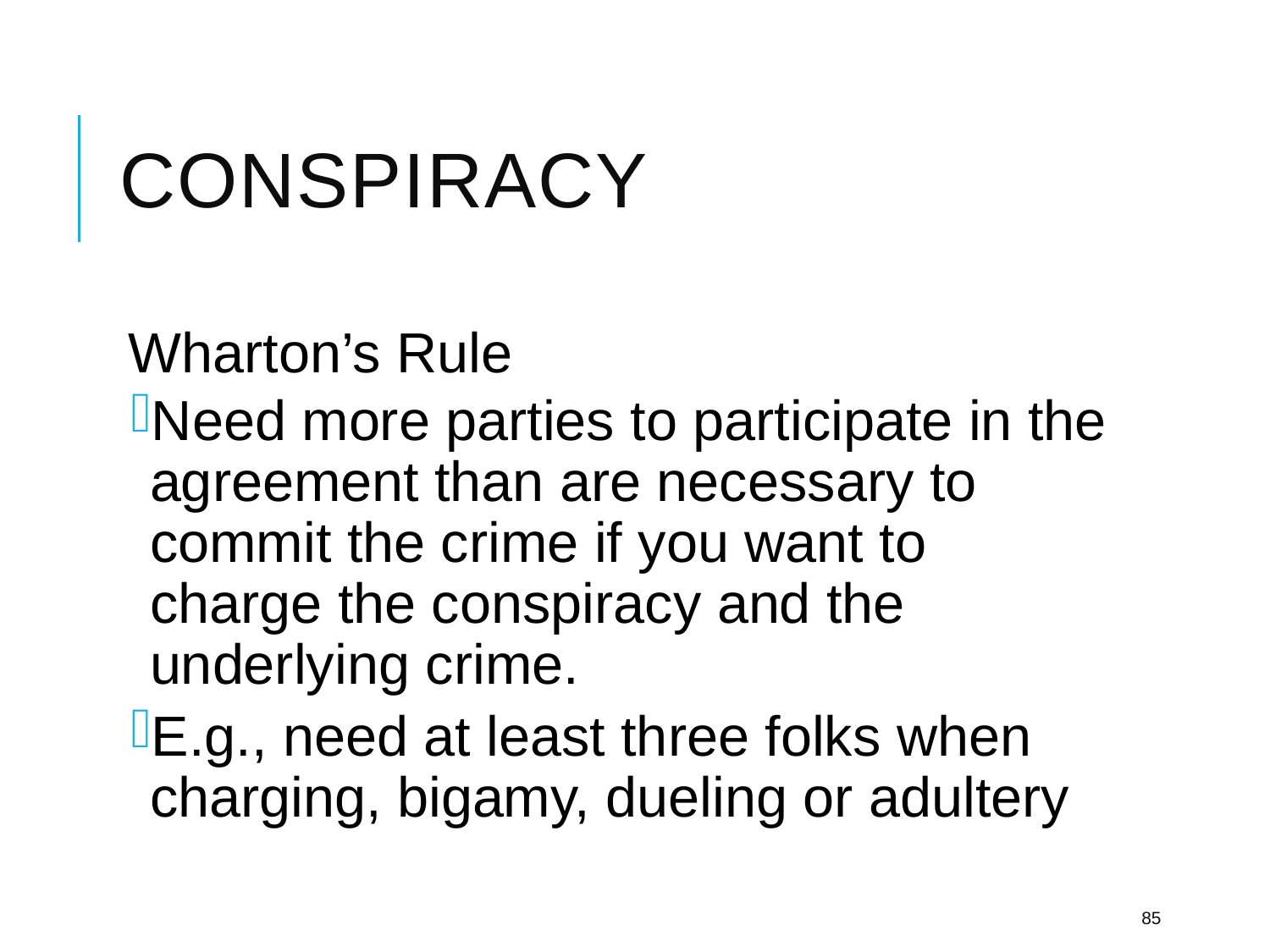

# Conspiracy
Wharton’s Rule
Need more parties to participate in the agreement than are necessary to commit the crime if you want to charge the conspiracy and the underlying crime.
E.g., need at least three folks when charging, bigamy, dueling or adultery
85